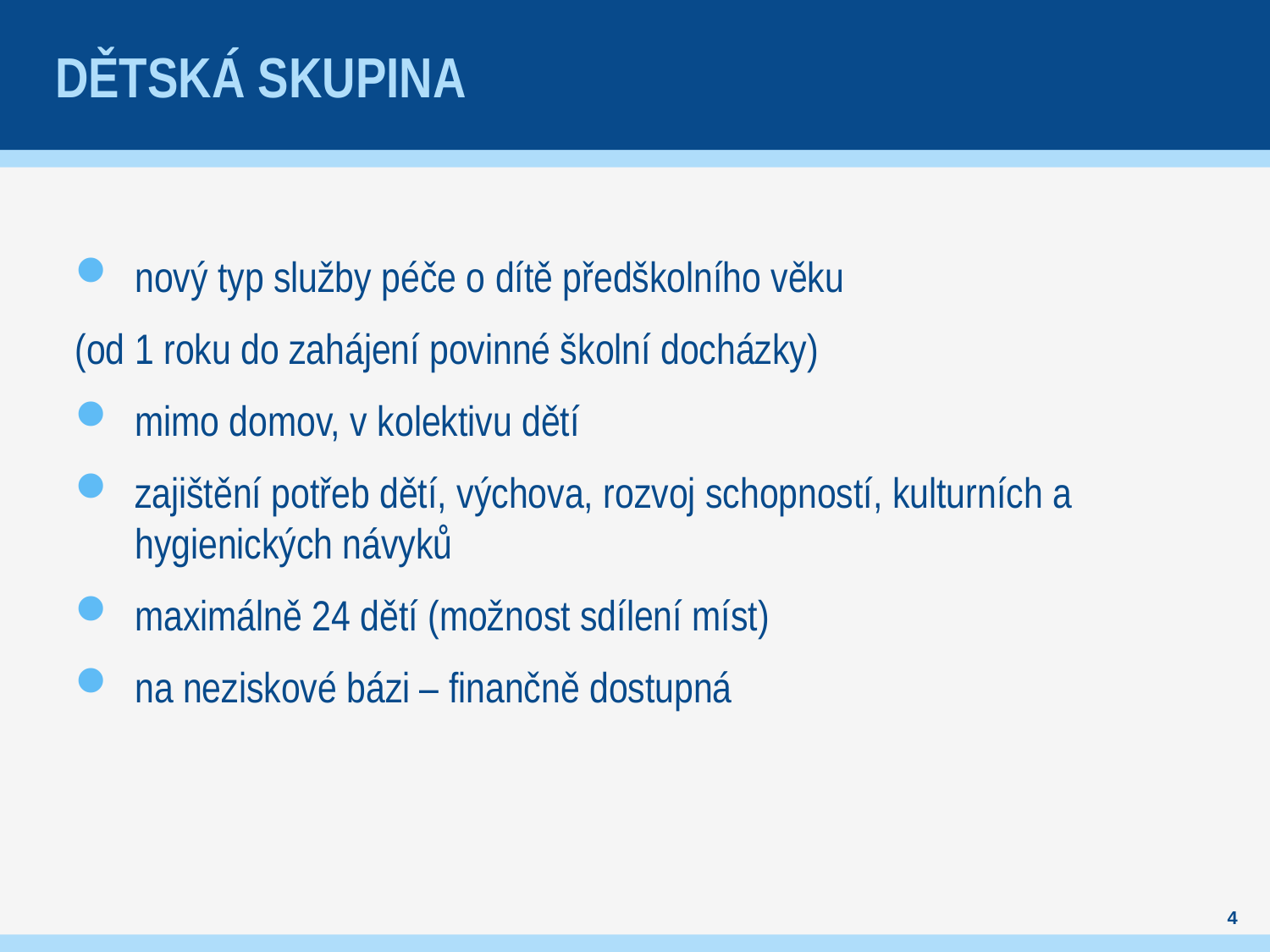

# Dětská skupina
nový typ služby péče o dítě předškolního věku
(od 1 roku do zahájení povinné školní docházky)
mimo domov, v kolektivu dětí
zajištění potřeb dětí, výchova, rozvoj schopností, kulturních a hygienických návyků
maximálně 24 dětí (možnost sdílení míst)
na neziskové bázi – finančně dostupná

4